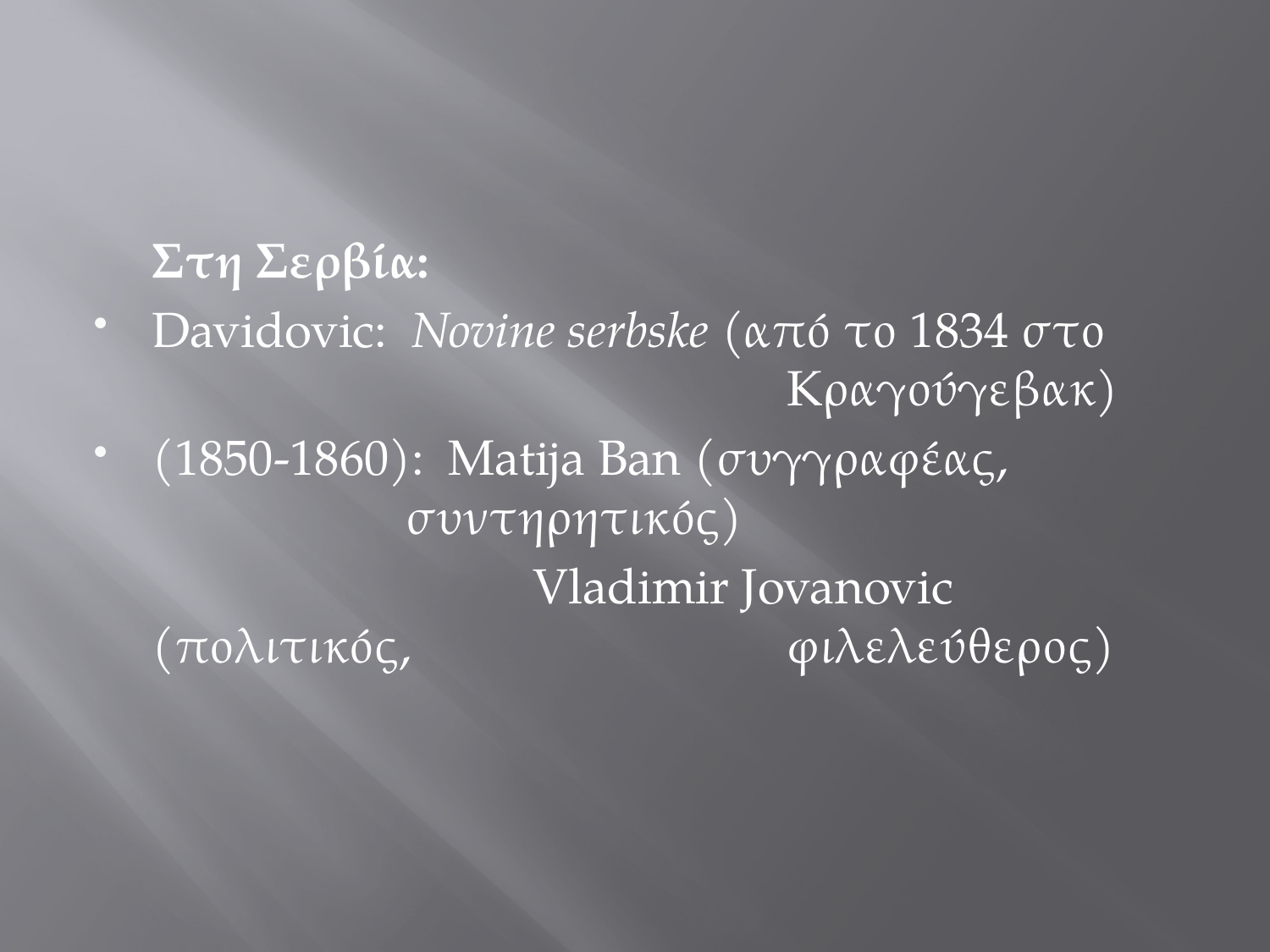

Στη Σερβία:
Davidovic:  Novine serbske (από το 1834 στο 						Κραγούγεβακ)
(1850-1860):  Matija Ban (συγγραφέας, 				συντηρητικός)
				Vladimir Jovanovic (πολιτικός, 			φιλελεύθερος)